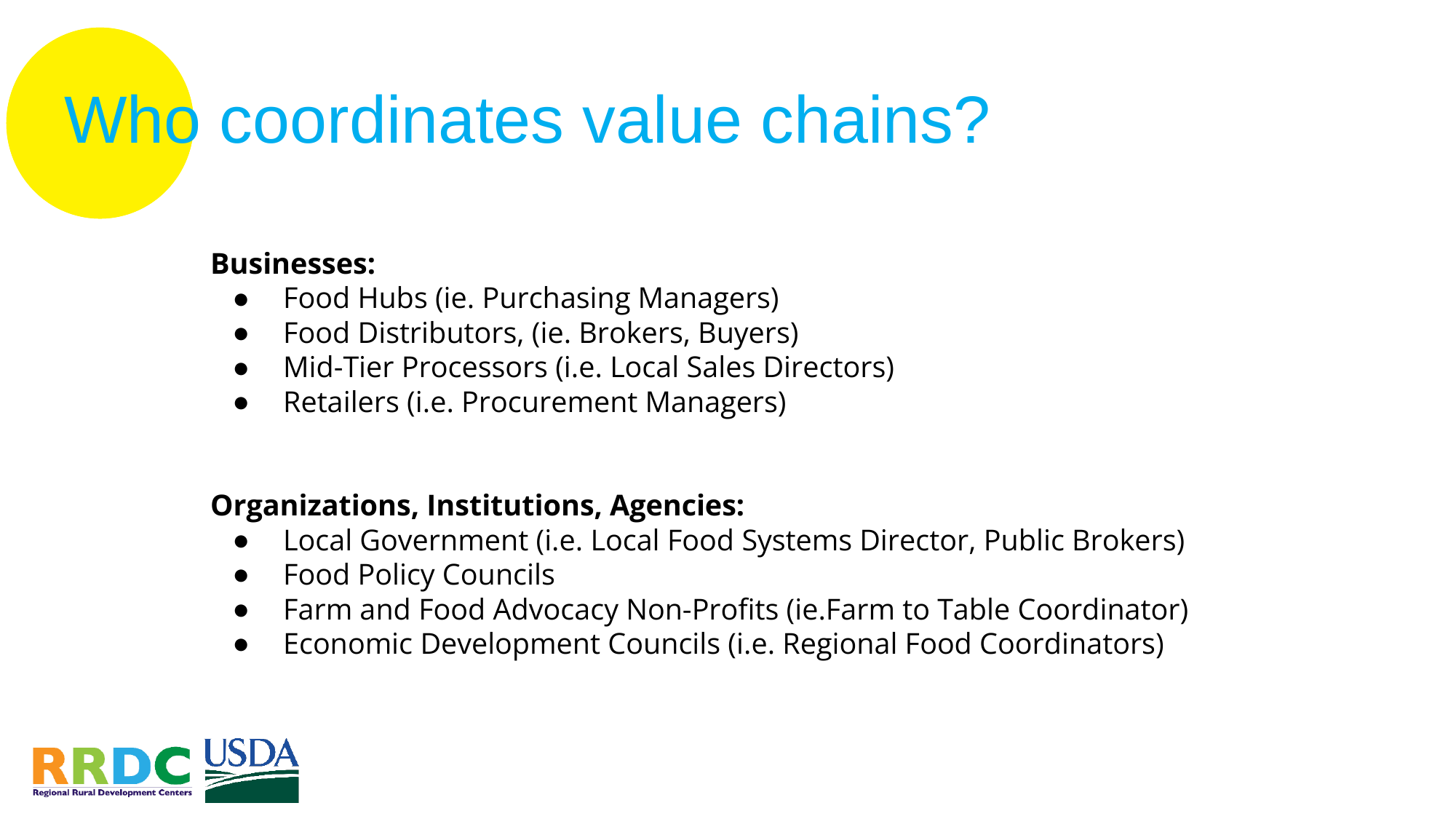

# Who coordinates value chains?

Businesses:
Food Hubs (ie. Purchasing Managers)
Food Distributors, (ie. Brokers, Buyers)
Mid-Tier Processors (i.e. Local Sales Directors)
Retailers (i.e. Procurement Managers)

Organizations, Institutions, Agencies:
Local Government (i.e. Local Food Systems Director, Public Brokers)
Food Policy Councils
Farm and Food Advocacy Non-Profits (ie.Farm to Table Coordinator)
Economic Development Councils (i.e. Regional Food Coordinators)